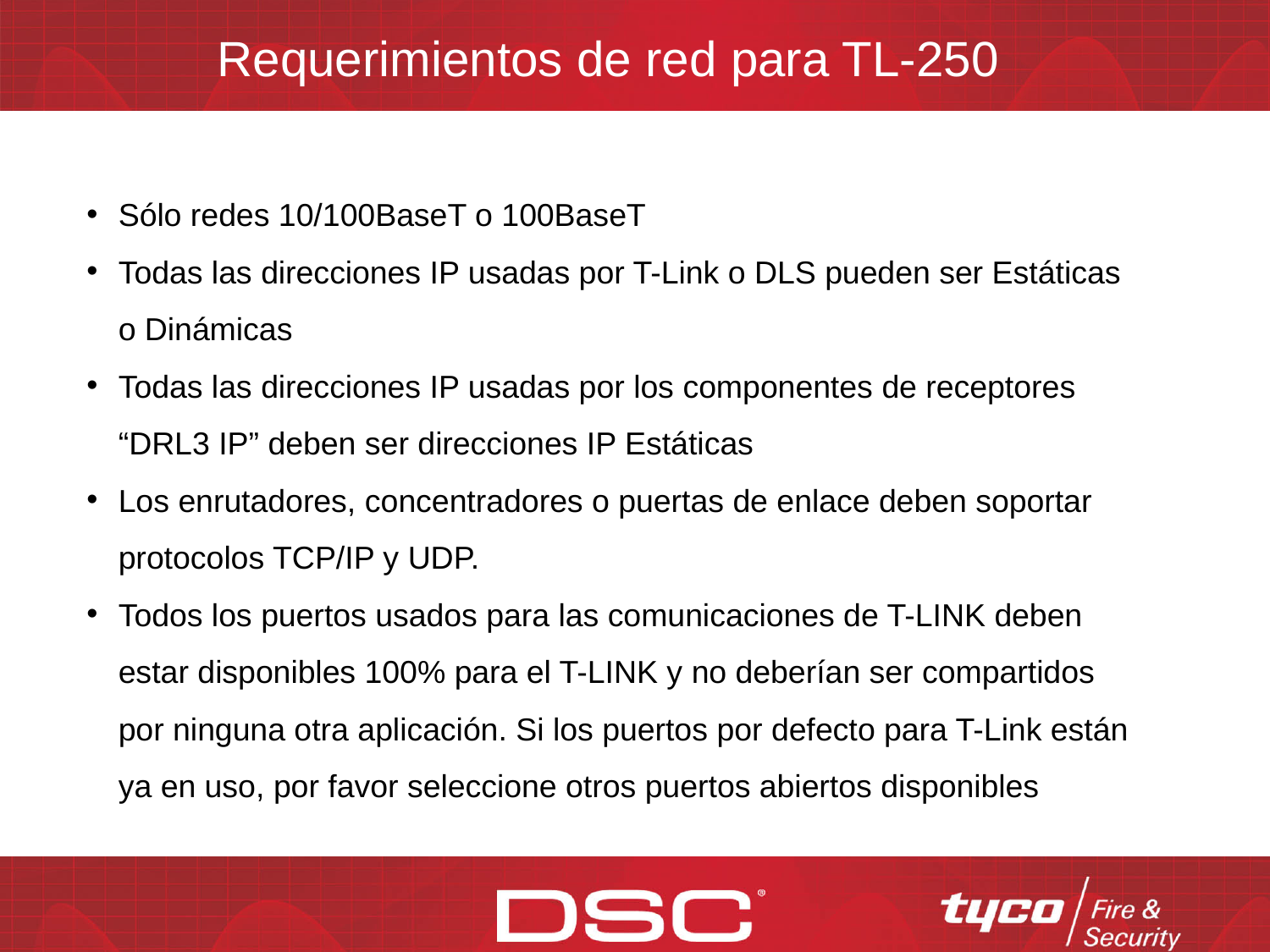

Requerimientos de red para TL-250
Sólo redes 10/100BaseT o 100BaseT
Todas las direcciones IP usadas por T-Link o DLS pueden ser Estáticas o Dinámicas
Todas las direcciones IP usadas por los componentes de receptores “DRL3 IP” deben ser direcciones IP Estáticas
Los enrutadores, concentradores o puertas de enlace deben soportar protocolos TCP/IP y UDP.
Todos los puertos usados para las comunicaciones de T-LINK deben estar disponibles 100% para el T-LINK y no deberían ser compartidos por ninguna otra aplicación. Si los puertos por defecto para T-Link están ya en uso, por favor seleccione otros puertos abiertos disponibles